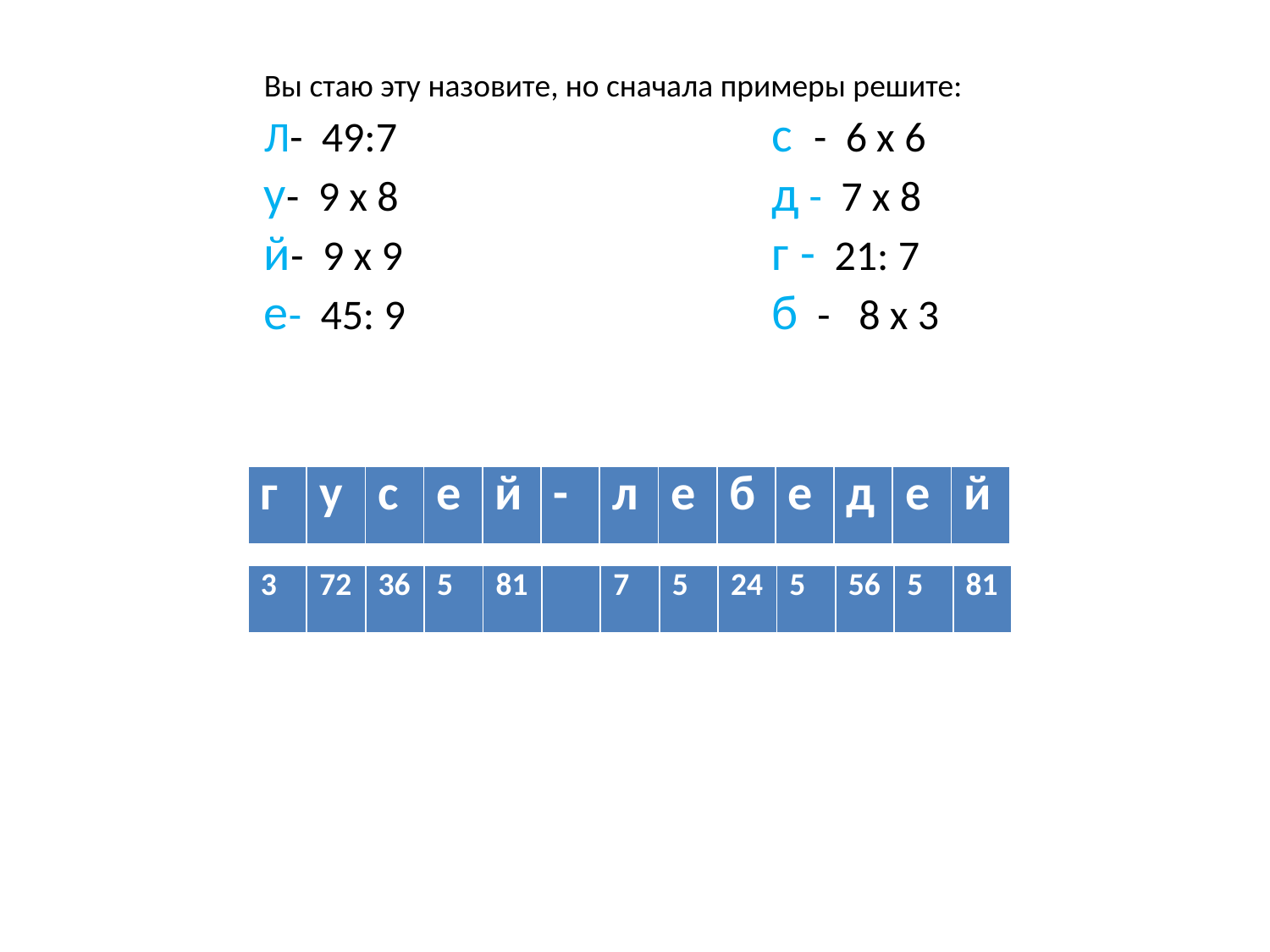

Вы стаю эту назовите, но сначала примеры решите:
Л-  49:7			с  -  6 х 6
у-  9 х 8			д -  7 х 8
й-  9 х 9			г -  21: 7
е-  45: 9			б  -   8 х 3
| г | у | с | е | й | - | л | е | б | е | д | е | й |
| --- | --- | --- | --- | --- | --- | --- | --- | --- | --- | --- | --- | --- |
| 3 | 72 | 36 | 5 | 81 |  | 7 | 5 | 24 | 5 | 56 | 5 | 81 |
| --- | --- | --- | --- | --- | --- | --- | --- | --- | --- | --- | --- | --- |